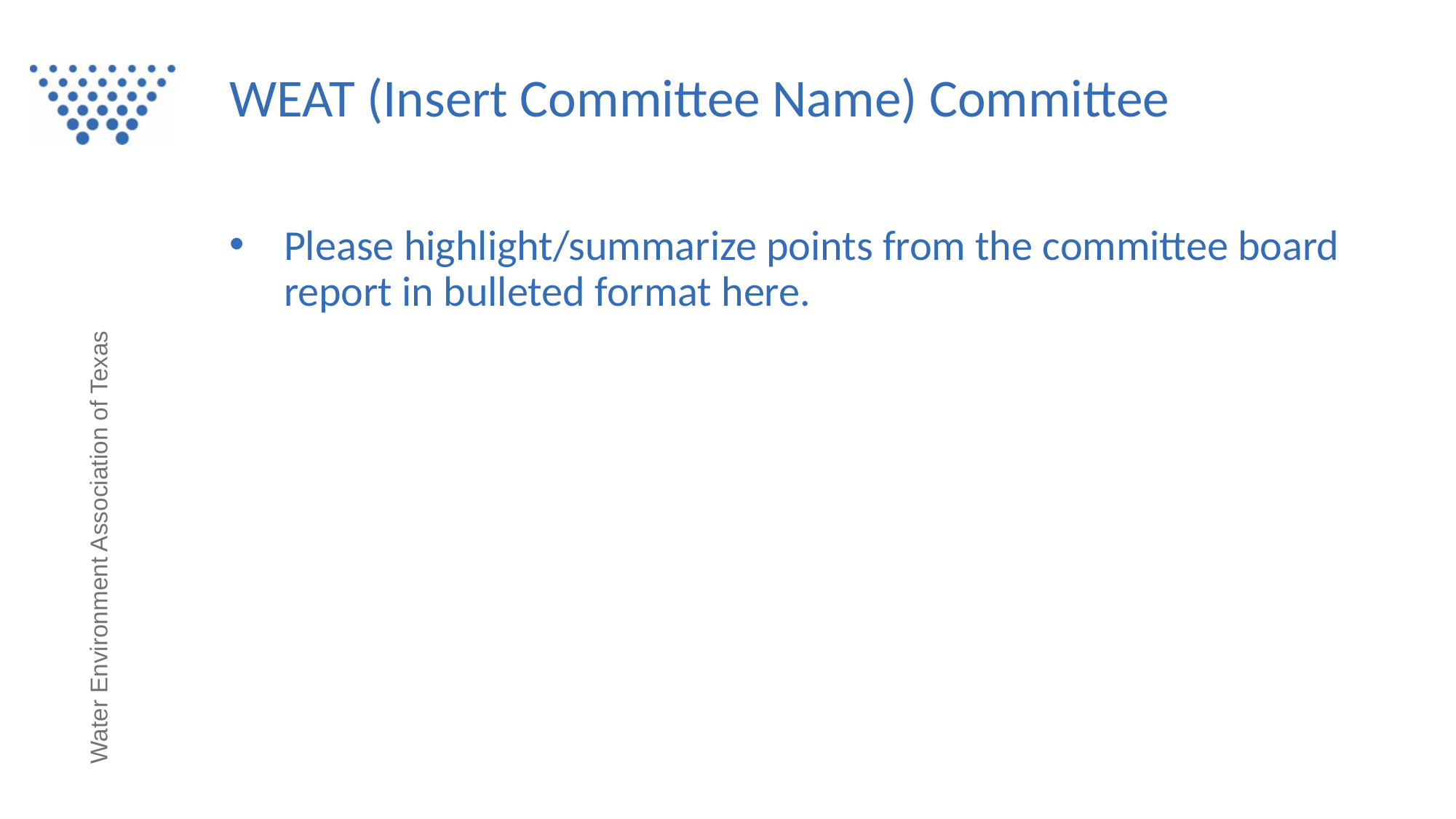

WEAT (Insert Committee Name) Committee

Please highlight/summarize points from the committee board report in bulleted format here.